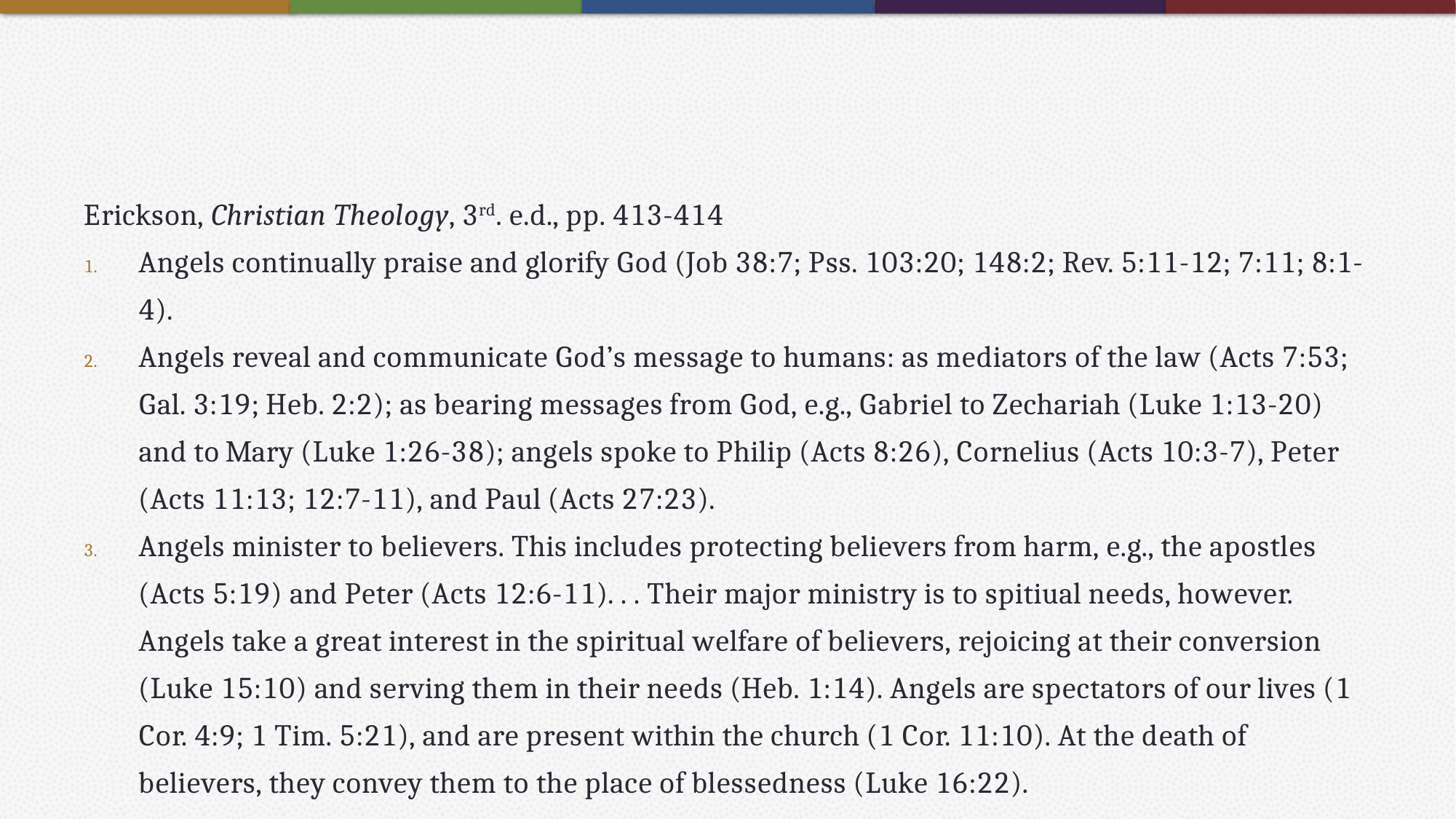

#
Erickson, Christian Theology, 3rd. e.d., pp. 413-414
Angels continually praise and glorify God (Job 38:7; Pss. 103:20; 148:2; Rev. 5:11-12; 7:11; 8:1-4).
Angels reveal and communicate God’s message to humans: as mediators of the law (Acts 7:53; Gal. 3:19; Heb. 2:2); as bearing messages from God, e.g., Gabriel to Zechariah (Luke 1:13-20) and to Mary (Luke 1:26-38); angels spoke to Philip (Acts 8:26), Cornelius (Acts 10:3-7), Peter (Acts 11:13; 12:7-11), and Paul (Acts 27:23).
Angels minister to believers. This includes protecting believers from harm, e.g., the apostles (Acts 5:19) and Peter (Acts 12:6-11). . . Their major ministry is to spitiual needs, however. Angels take a great interest in the spiritual welfare of believers, rejoicing at their conversion (Luke 15:10) and serving them in their needs (Heb. 1:14). Angels are spectators of our lives (1 Cor. 4:9; 1 Tim. 5:21), and are present within the church (1 Cor. 11:10). At the death of believers, they convey them to the place of blessedness (Luke 16:22).